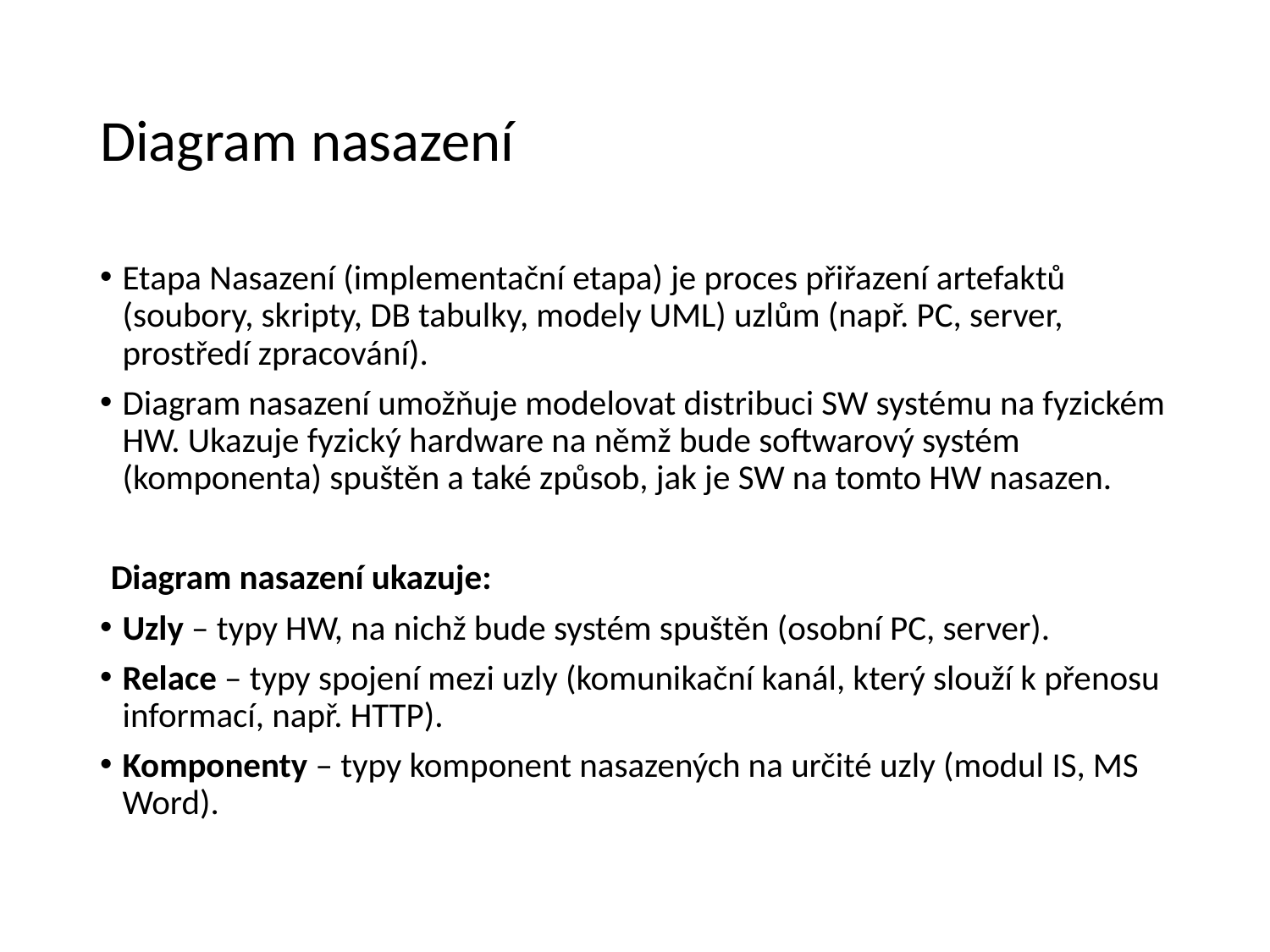

# Diagram nasazení
Etapa Nasazení (implementační etapa) je proces přiřazení artefaktů (soubory, skripty, DB tabulky, modely UML) uzlům (např. PC, server, prostředí zpracování).
Diagram nasazení umožňuje modelovat distribuci SW systému na fyzickém HW. Ukazuje fyzický hardware na němž bude softwarový systém (komponenta) spuštěn a také způsob, jak je SW na tomto HW nasazen.

Diagram nasazení ukazuje:
Uzly – typy HW, na nichž bude systém spuštěn (osobní PC, server).
Relace – typy spojení mezi uzly (komunikační kanál, který slouží k přenosu informací, např. HTTP).
Komponenty – typy komponent nasazených na určité uzly (modul IS, MS Word).